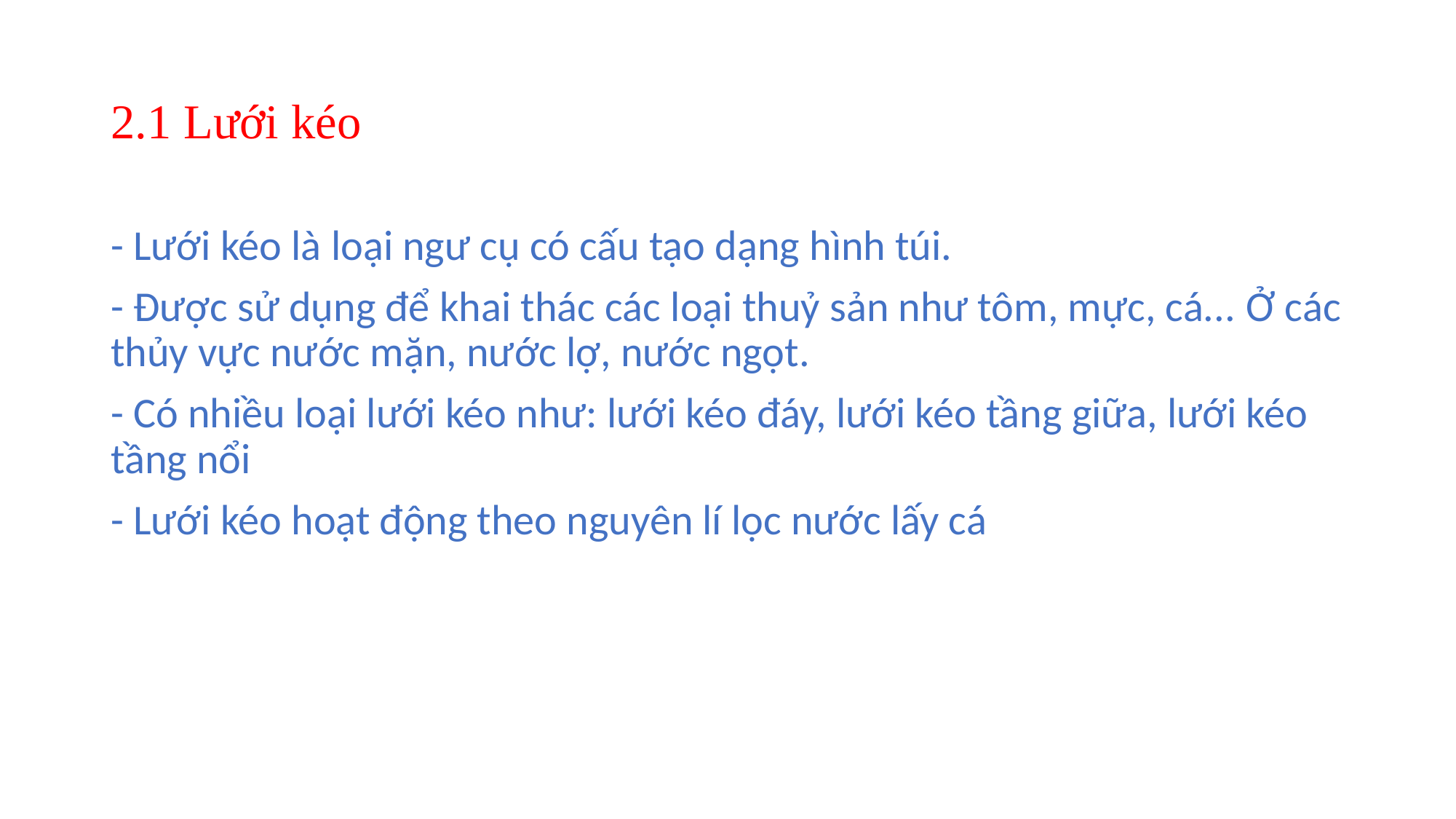

# 2.1 Lưới kéo
- Lưới kéo là loại ngư cụ có cấu tạo dạng hình túi.
- Được sử dụng để khai thác các loại thuỷ sản như tôm, mực, cá... Ở các thủy vực nước mặn, nước lợ, nước ngọt.
- Có nhiều loại lưới kéo như: lưới kéo đáy, lưới kéo tầng giữa, lưới kéo tầng nổi
- Lưới kéo hoạt động theo nguyên lí lọc nước lấy cá